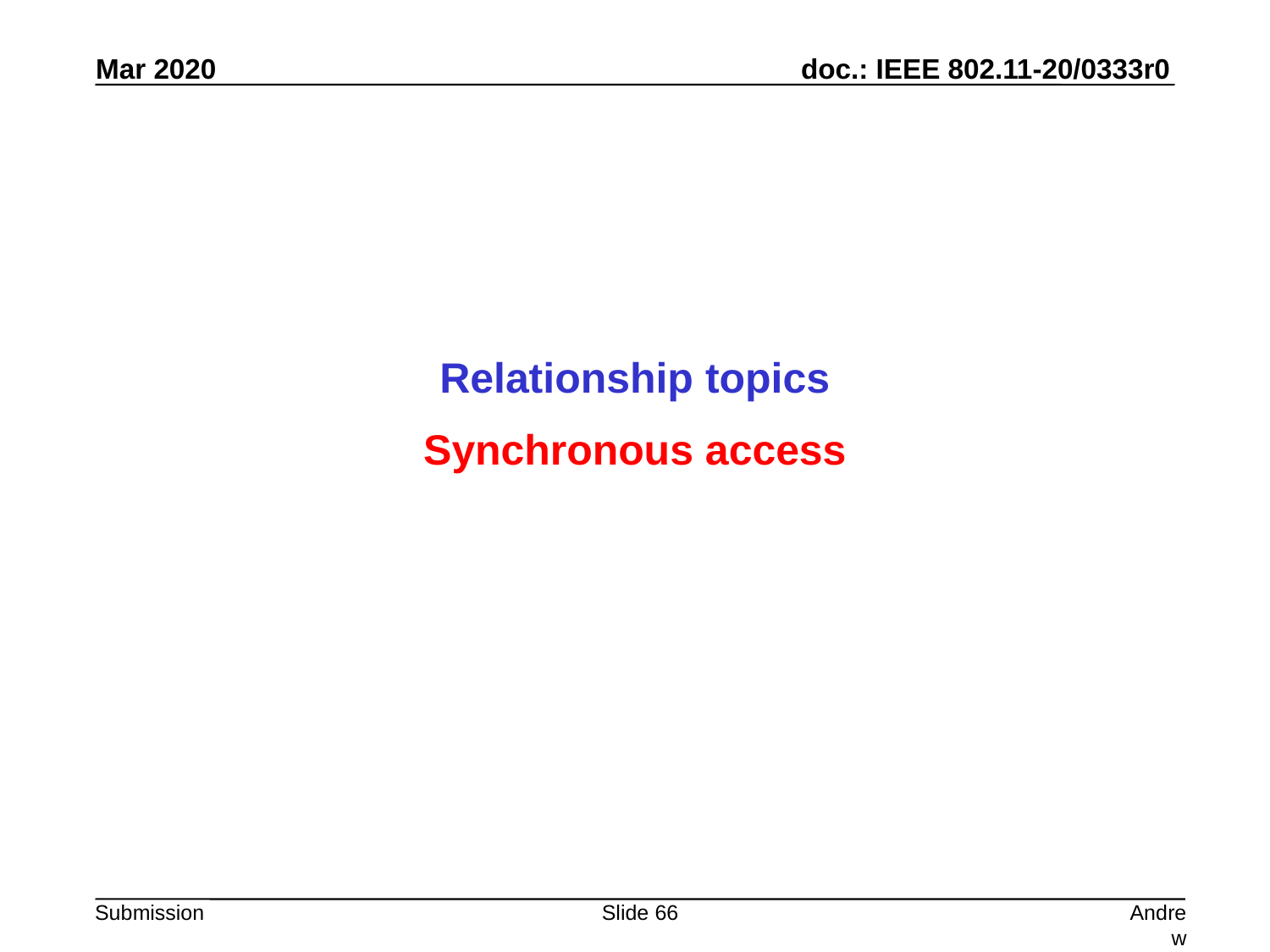

Relationship topics
Synchronous access
Slide 66
Andrew Myles, Cisco